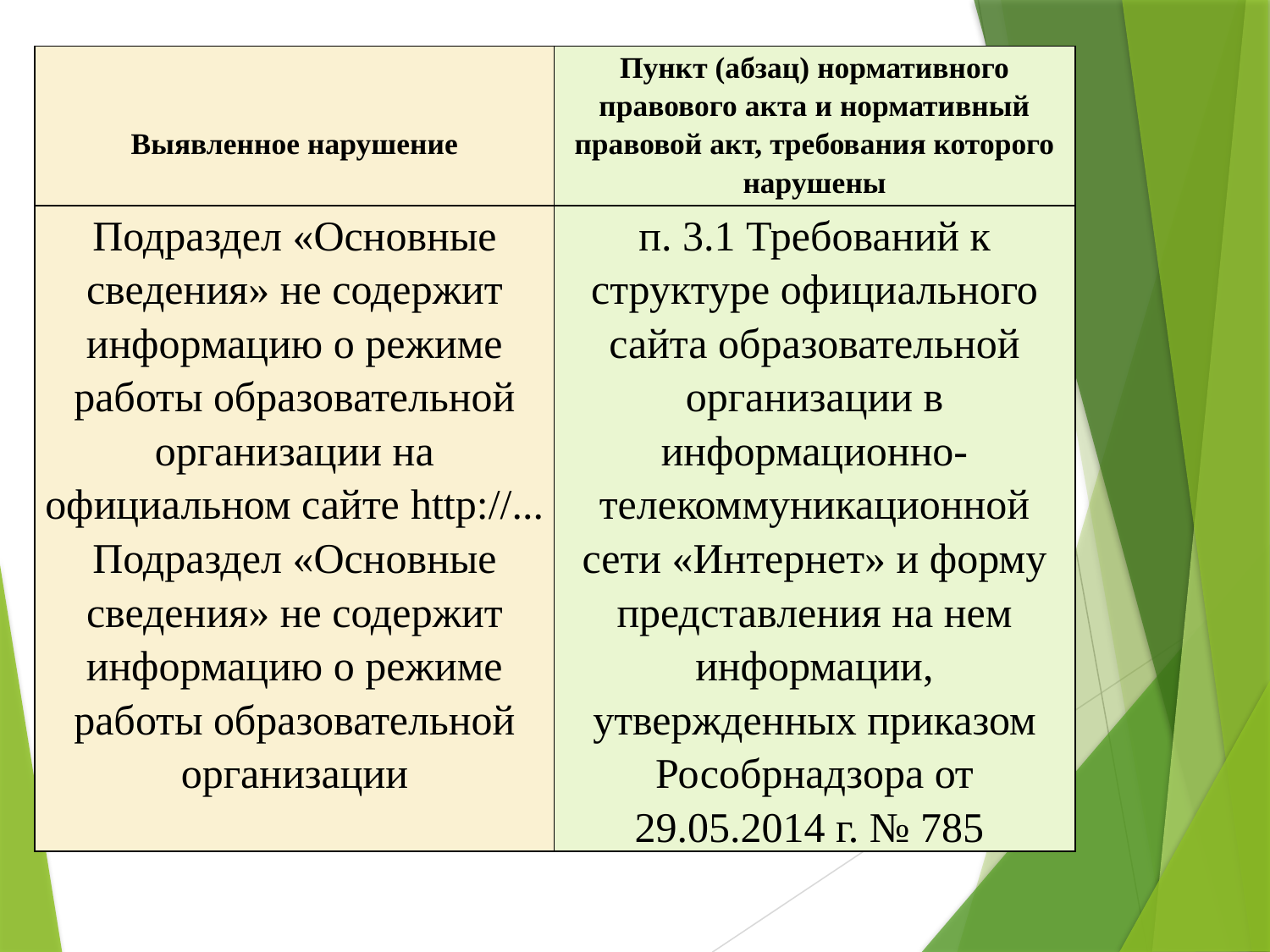

| Выявленное нарушение | Пункт (абзац) нормативного правового акта и нормативный правовой акт, требования которого нарушены |
| --- | --- |
| Подраздел «Основные сведения» не содержит информацию о режиме работы образовательной организации на официальном сайте http://... Подраздел «Основные сведения» не содержит информацию о режиме работы образовательной организации | п. 3.1 Требований к структуре официального сайта образовательной организации в информационно-телекоммуникационной сети «Интернет» и форму представления на нем информации, утвержденных приказом Рособрнадзора от 29.05.2014 г. № 785 |